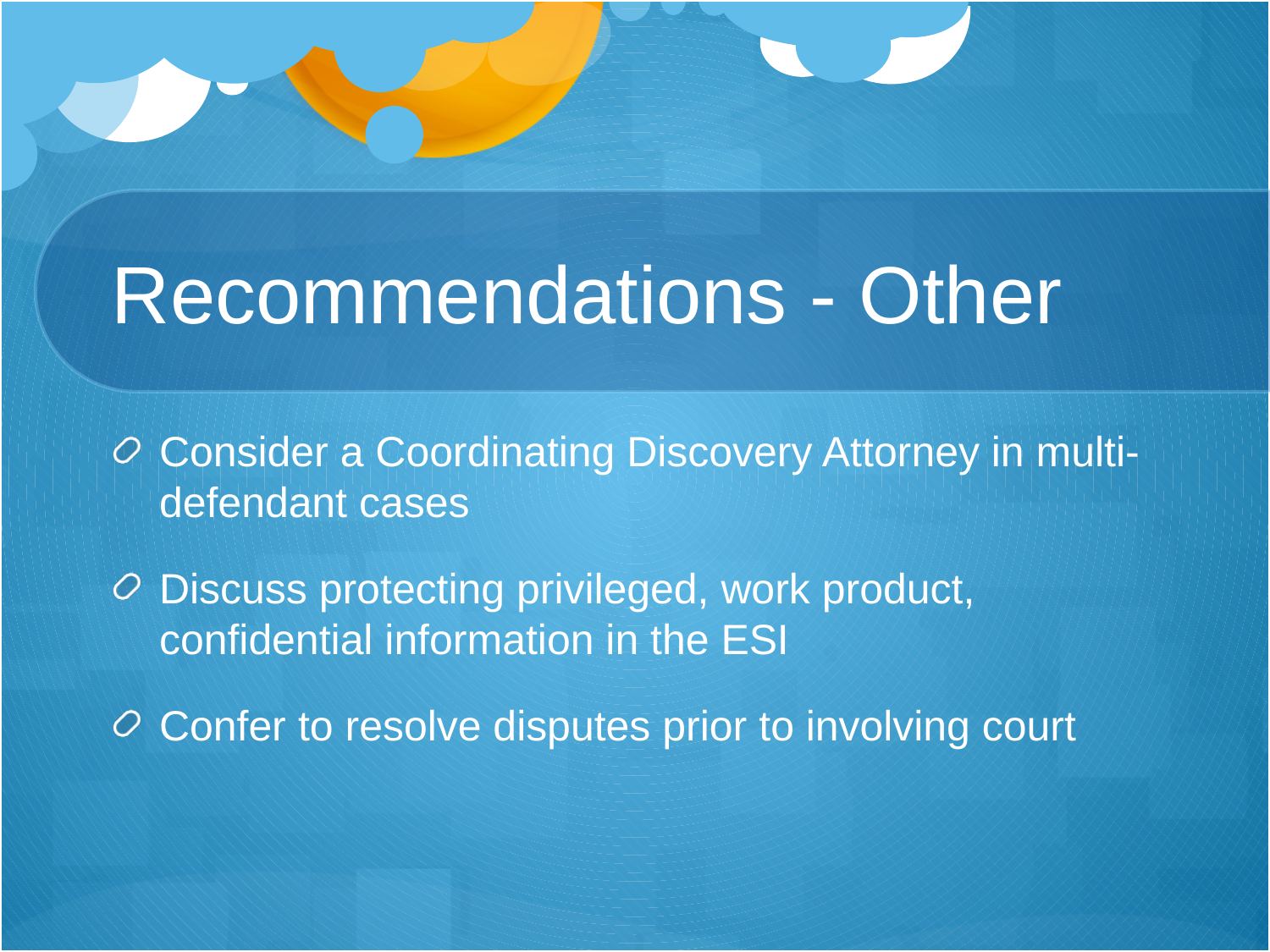

# Recommendations - Other
Consider a Coordinating Discovery Attorney in multi-defendant cases
Discuss protecting privileged, work product, confidential information in the ESI
Confer to resolve disputes prior to involving court